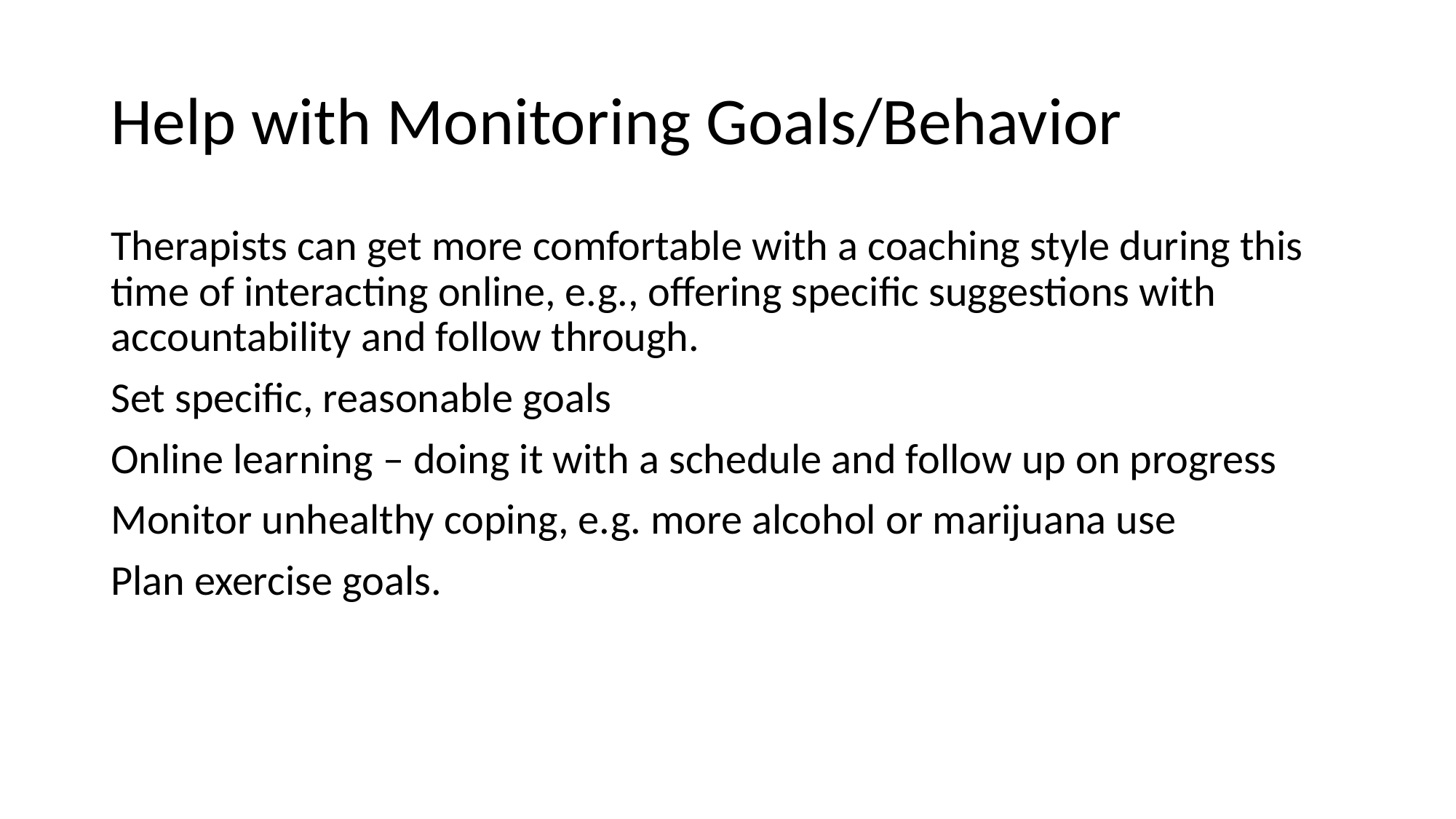

# Help with Monitoring Goals/Behavior
Therapists can get more comfortable with a coaching style during this time of interacting online, e.g., offering specific suggestions with accountability and follow through.
Set specific, reasonable goals
Online learning – doing it with a schedule and follow up on progress
Monitor unhealthy coping, e.g. more alcohol or marijuana use
Plan exercise goals.